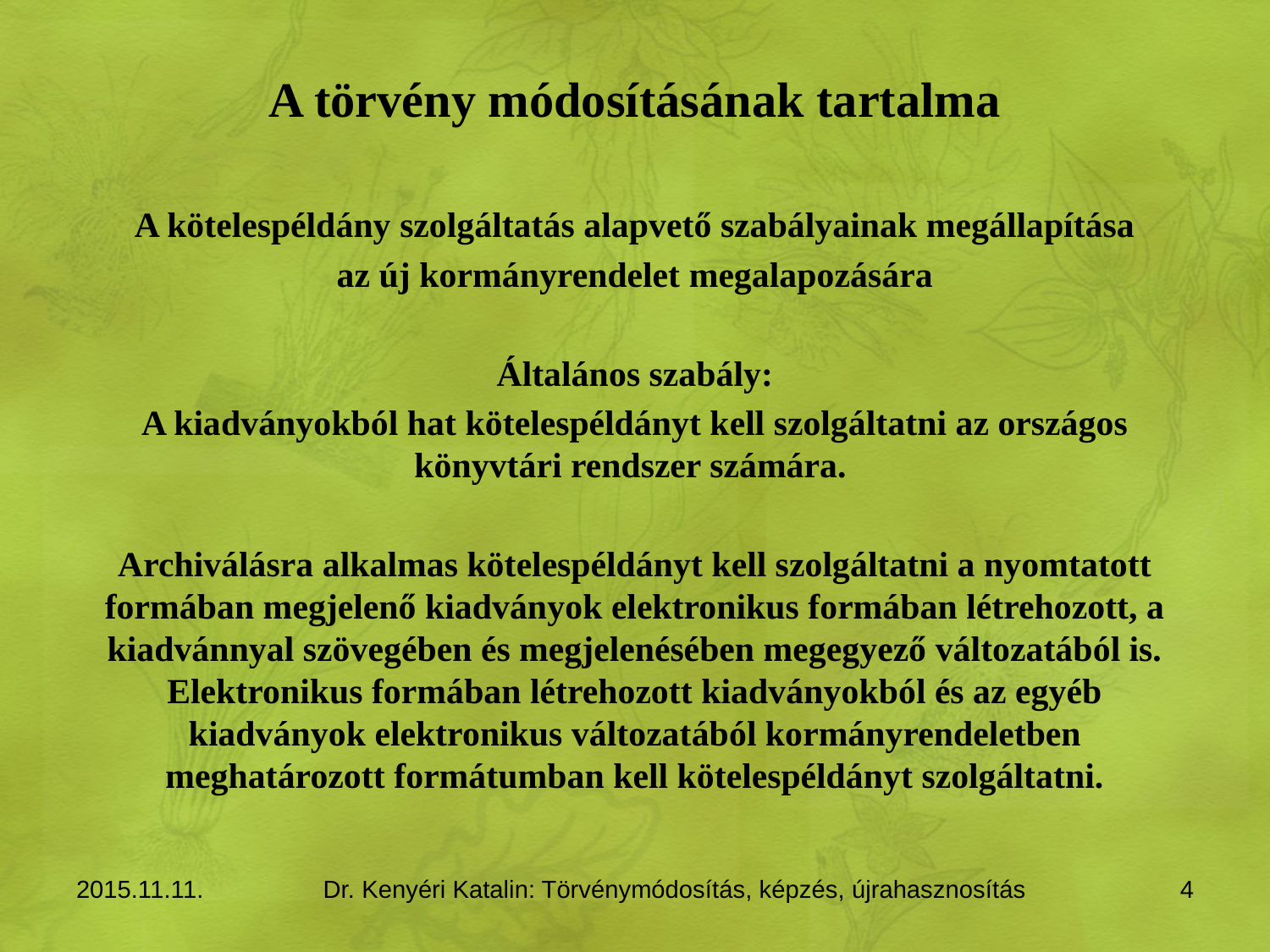

# A törvény módosításának tartalma
 A kötelespéldány szolgáltatás alapvető szabályainak megállapítása
az új kormányrendelet megalapozására

Általános szabály:
A kiadványokból hat kötelespéldányt kell szolgáltatni az országos könyvtári rendszer számára.

Archiválásra alkalmas kötelespéldányt kell szolgáltatni a nyomtatott formában megjelenő kiadványok elektronikus formában létrehozott, a kiadvánnyal szövegében és megjelenésében megegyező változatából is. Elektronikus formában létrehozott kiadványokból és az egyéb kiadványok elektronikus változatából kormányrendeletben meghatározott formátumban kell kötelespéldányt szolgáltatni.
2015.11.11.
Dr. Kenyéri Katalin: Törvénymódosítás, képzés, újrahasznosítás
4